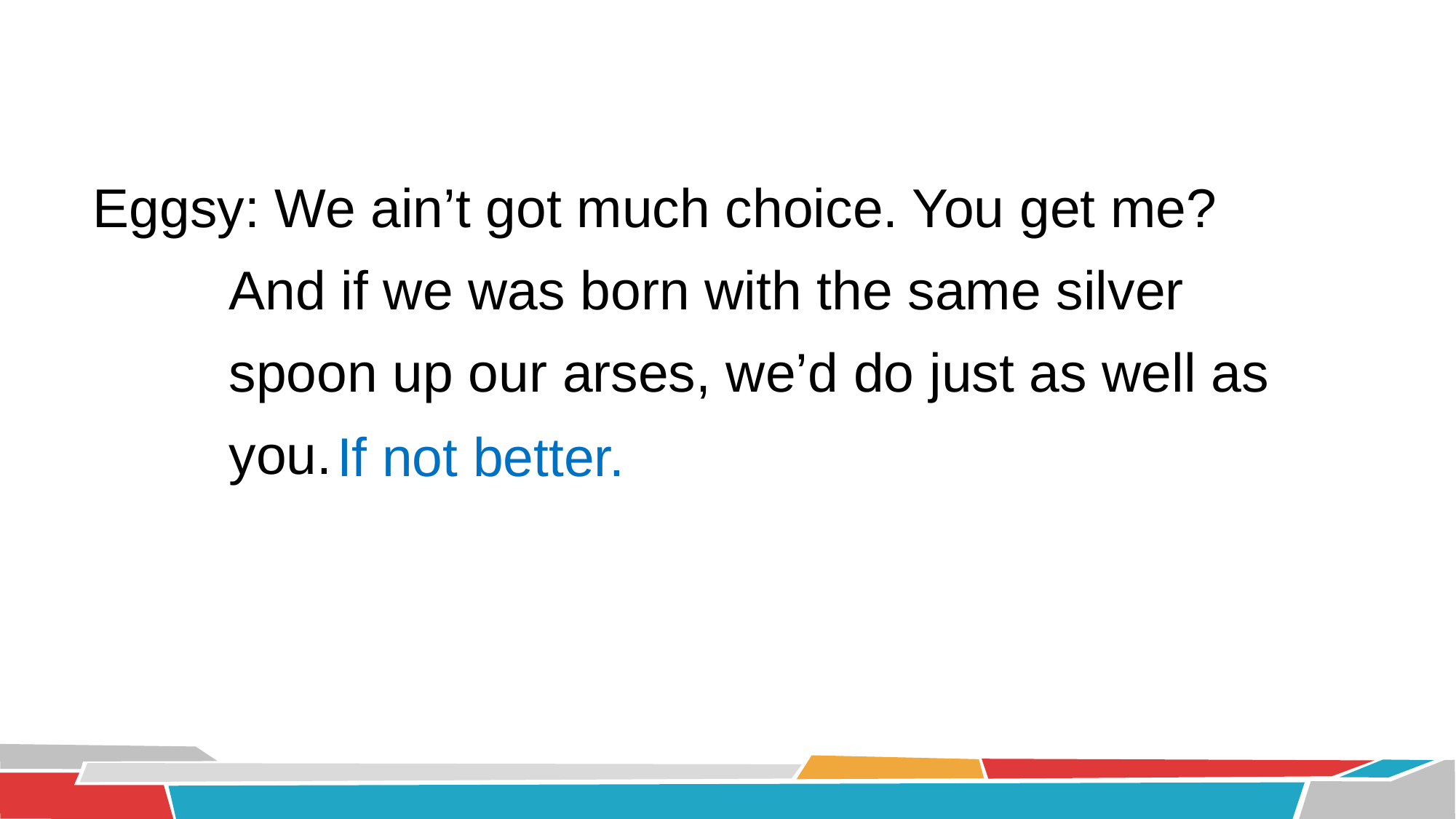

Eggsy: We ain’t got much choice. You get me?
         And if we was born with the same silver
         spoon up our arses, we’d do just as well as
         you.
If not better.